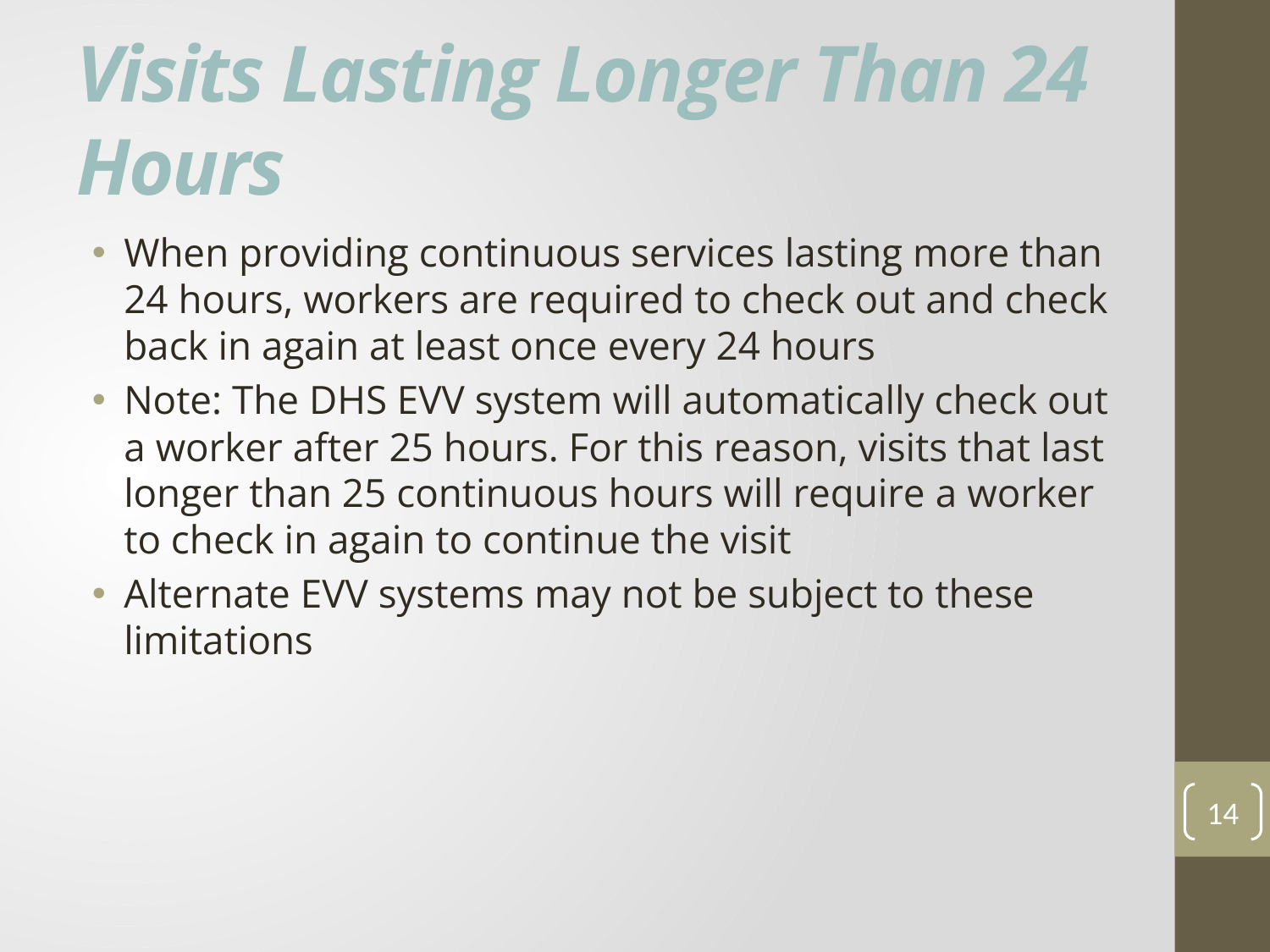

# Visits Lasting Longer Than 24 Hours
When providing continuous services lasting more than 24 hours, workers are required to check out and check back in again at least once every 24 hours
Note: The DHS EVV system will automatically check out a worker after 25 hours. For this reason, visits that last longer than 25 continuous hours will require a worker to check in again to continue the visit
Alternate EVV systems may not be subject to these limitations
14